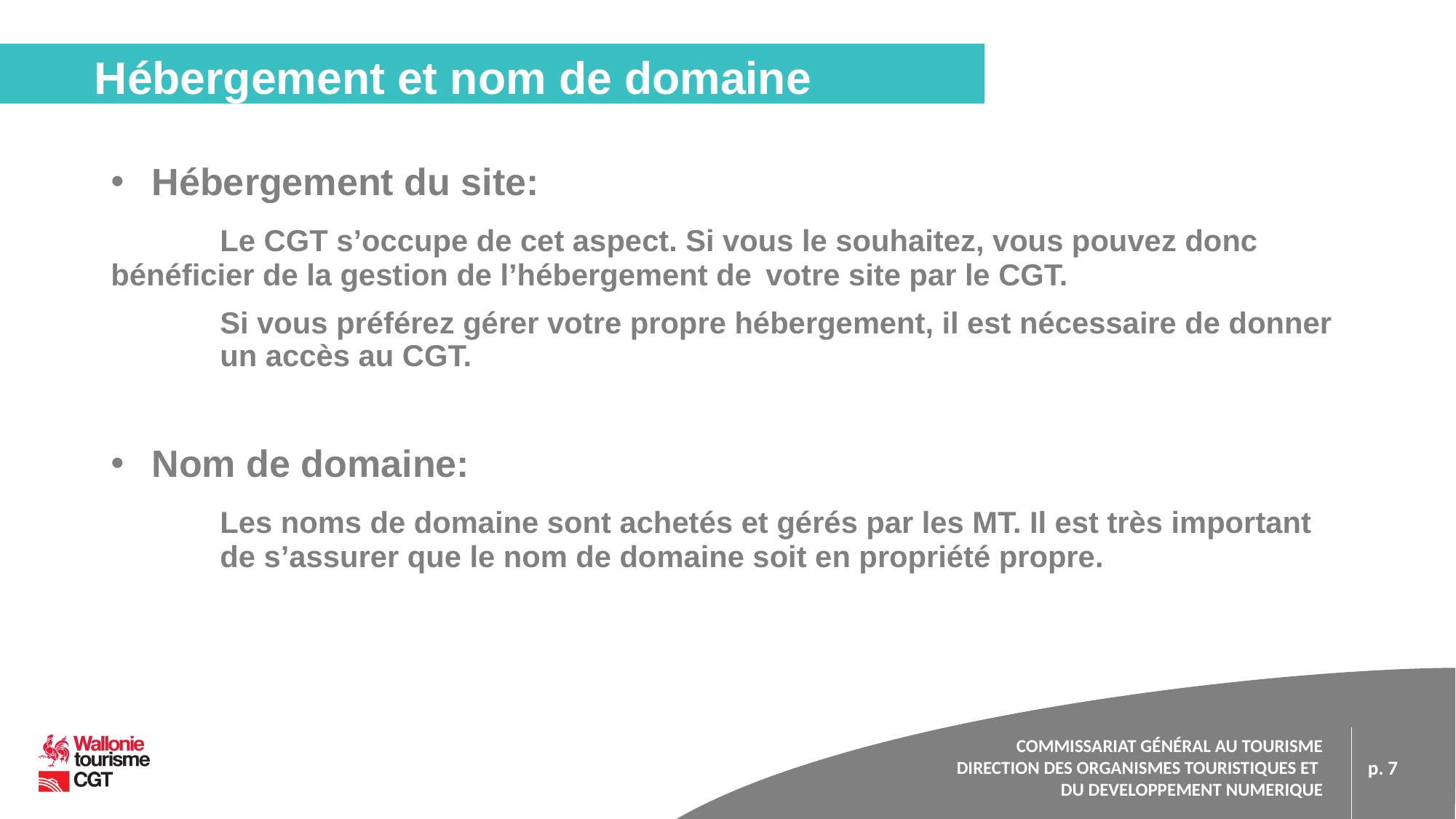

# Hébergement et nom de domaine
Hébergement du site:
	Le CGT s’occupe de cet aspect. Si vous le souhaitez, vous pouvez donc 	bénéficier de la gestion de l’hébergement de 	votre site par le CGT.
	Si vous préférez gérer votre propre hébergement, il est nécessaire de donner 	un accès au CGT.

Nom de domaine:
	Les noms de domaine sont achetés et gérés par les MT. Il est très important 	de s’assurer que le nom de domaine soit en propriété propre.